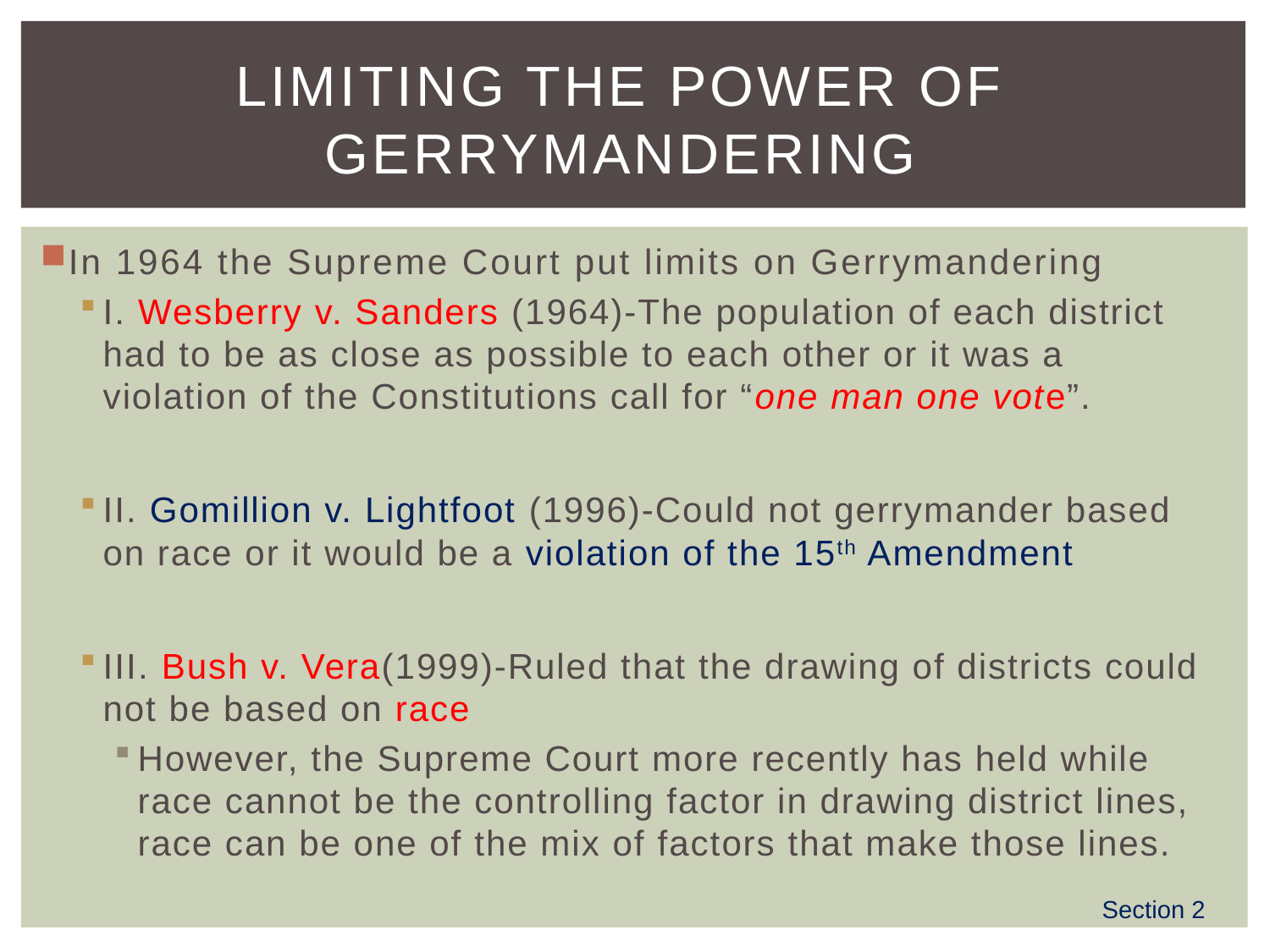

# Limiting the Power of Gerrymandering
In 1964 the Supreme Court put limits on Gerrymandering
I. Wesberry v. Sanders (1964)-The population of each district had to be as close as possible to each other or it was a violation of the Constitutions call for “one man one vote”.

II. Gomillion v. Lightfoot (1996)-Could not gerrymander based on race or it would be a violation of the 15th Amendment

III. Bush v. Vera(1999)-Ruled that the drawing of districts could not be based on race
However, the Supreme Court more recently has held while race cannot be the controlling factor in drawing district lines, race can be one of the mix of factors that make those lines.

Section 2